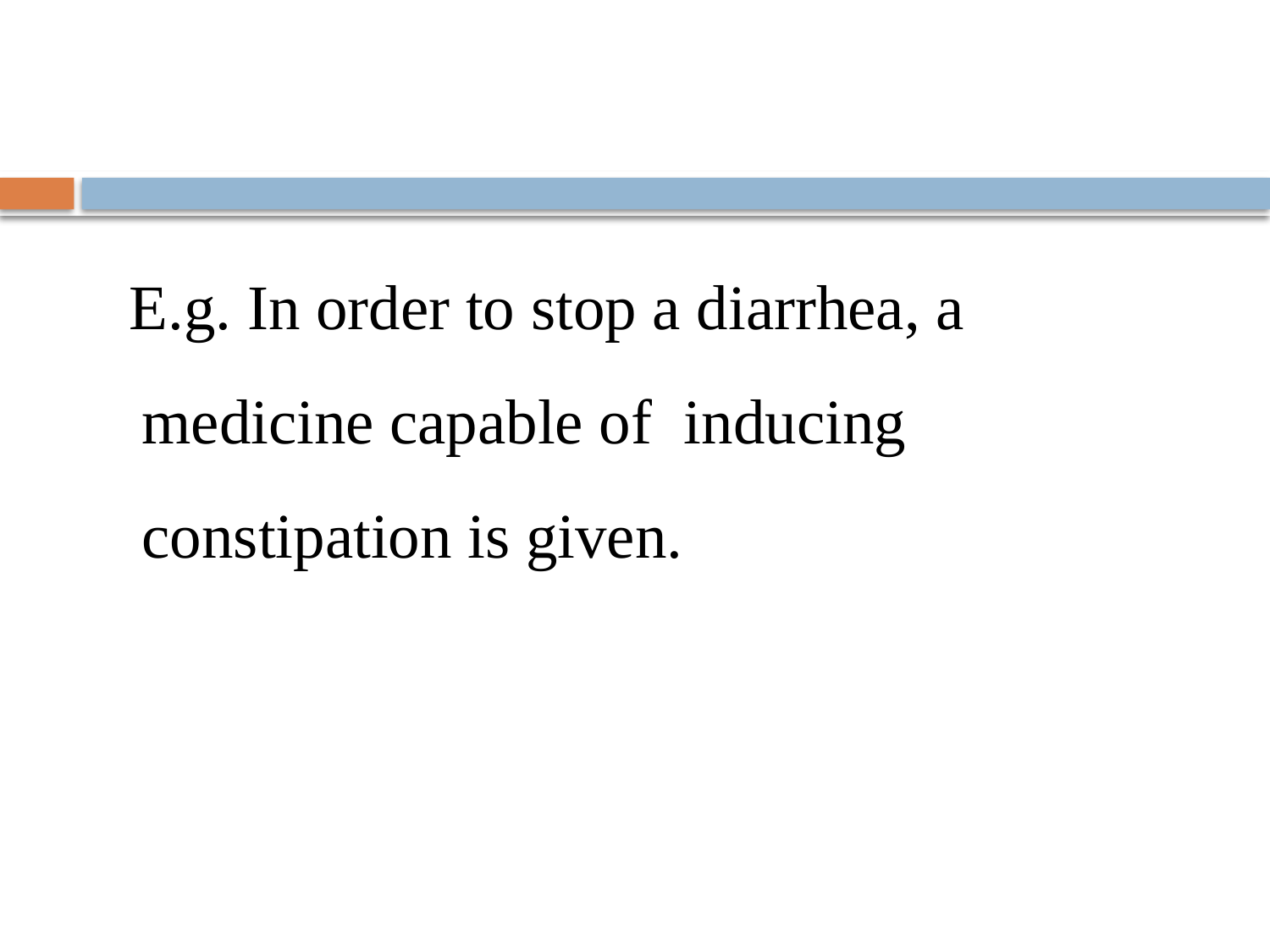

#
  E.g. In order to stop a diarrhea, a medicine capable of  inducing constipation is given.